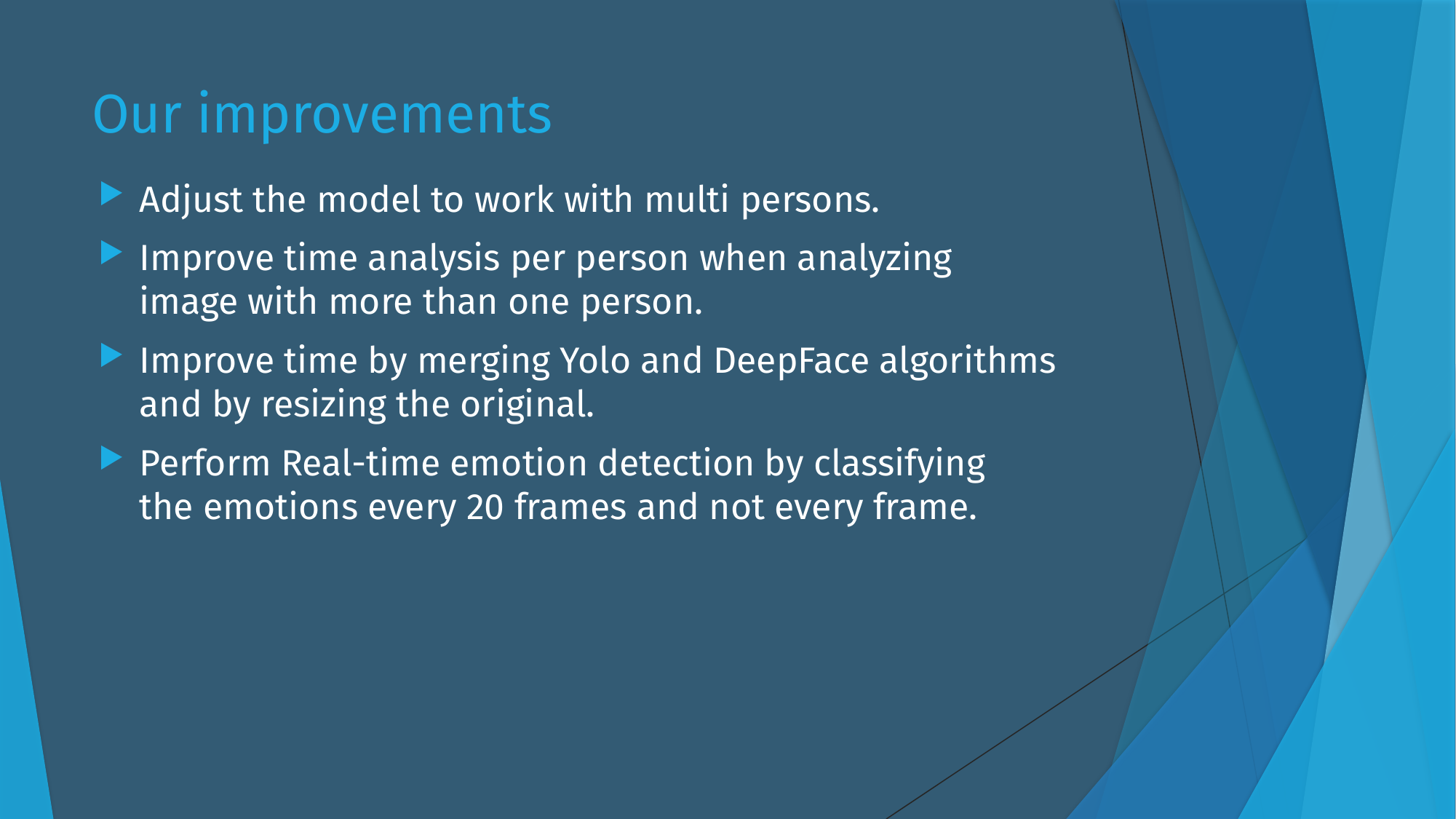

# Our improvements
Adjust the model to work with multi persons.
Improve time analysis per person when analyzing image with more than one person.
Improve time by merging Yolo and DeepFace algorithms and by resizing the original.
Perform Real-time emotion detection by classifying the emotions every 20 frames and not every frame.